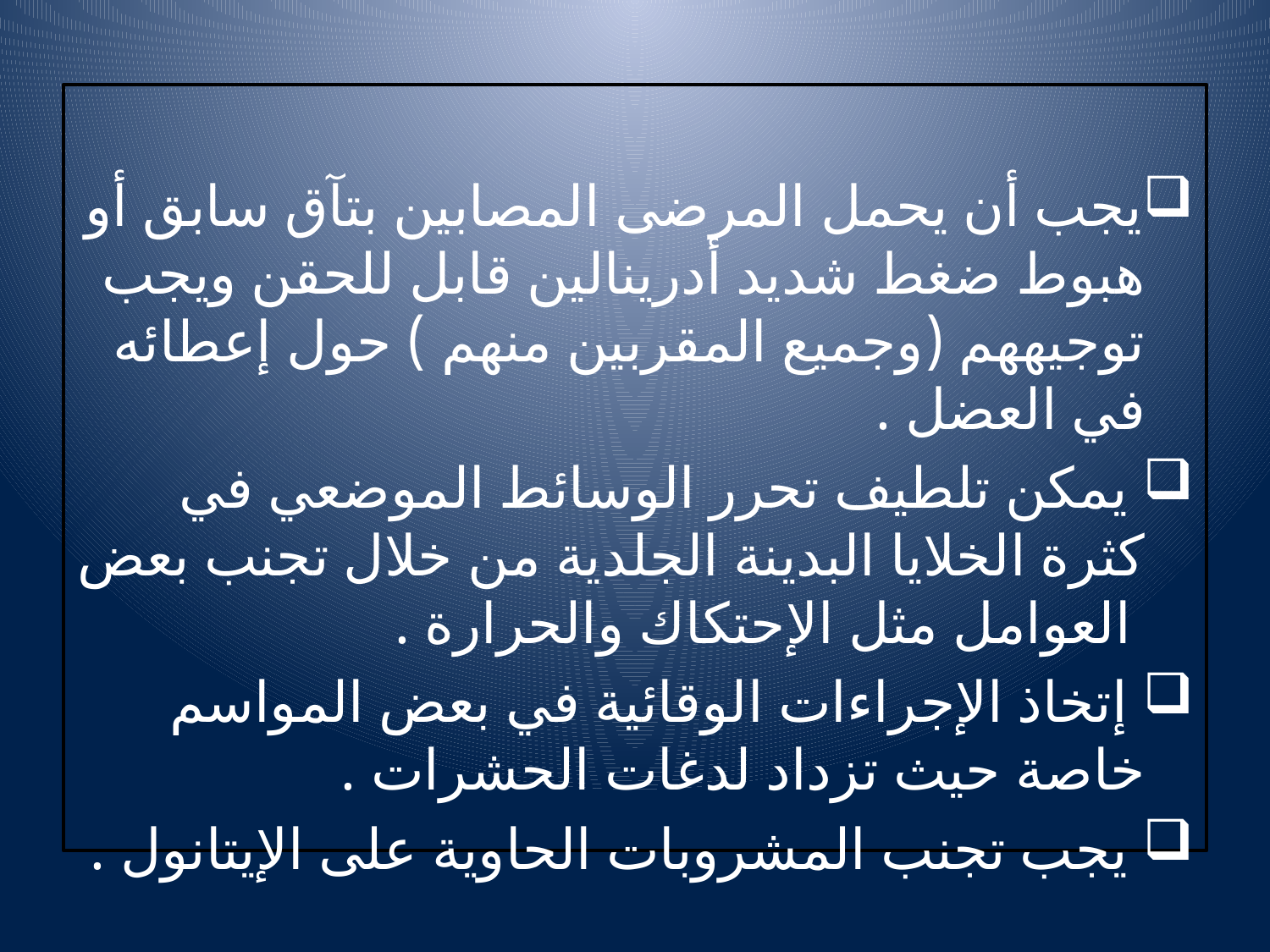

يجب أن يحمل المرضى المصابين بتآق سابق أو هبوط ضغط شديد أدرينالين قابل للحقن ويجب توجيههم (وجميع المقربين منهم ) حول إعطائه في العضل .
 يمكن تلطيف تحرر الوسائط الموضعي في كثرة الخلايا البدينة الجلدية من خلال تجنب بعض  العوامل مثل الإحتكاك والحرارة .
 إتخاذ الإجراءات الوقائية في بعض المواسم خاصة حيث تزداد لدغات الحشرات .
 يجب تجنب المشروبات الحاوية على الإيتانول .